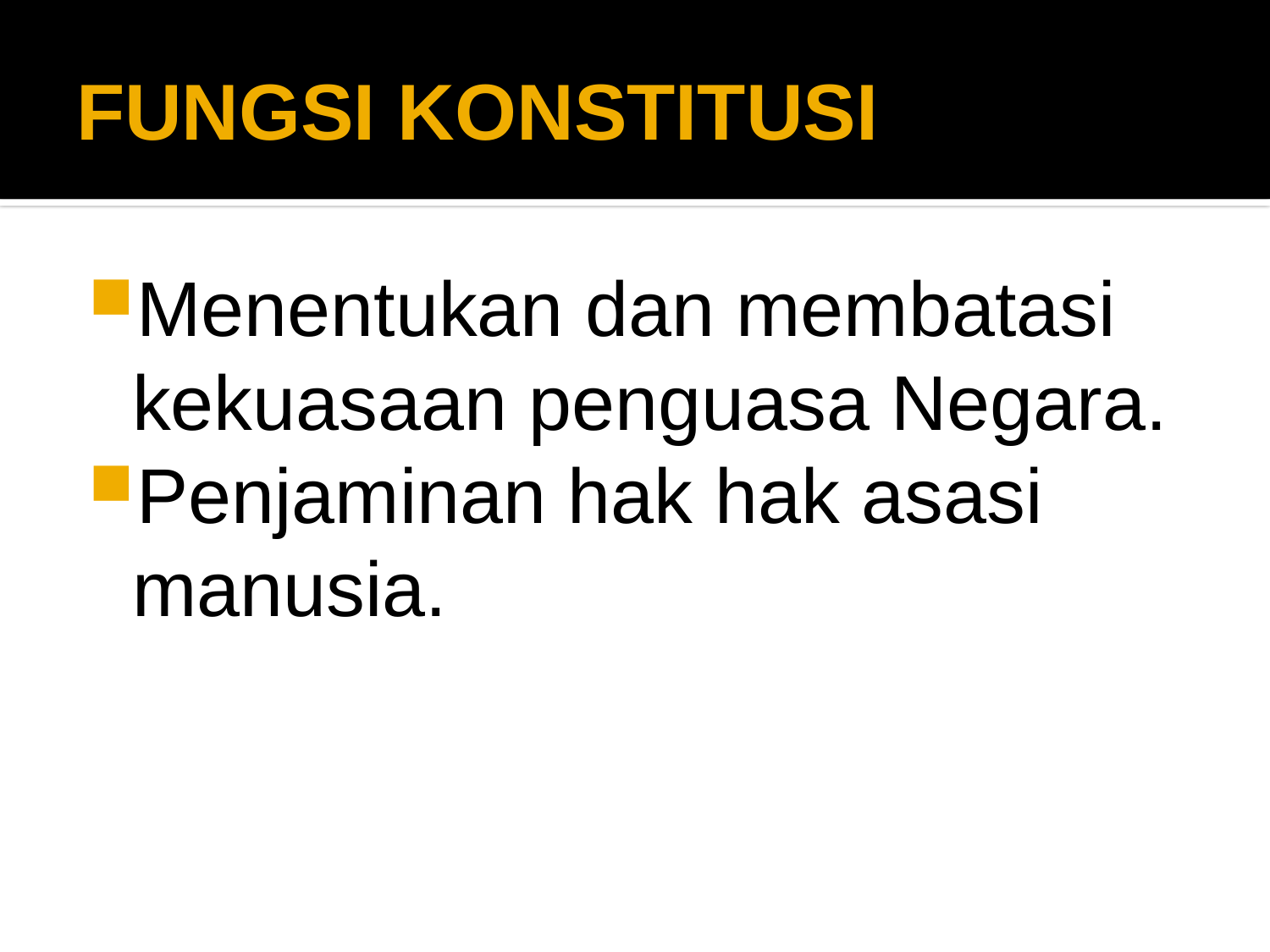

# FUNGSI KONSTITUSI
Menentukan dan membatasi kekuasaan penguasa Negara.
Penjaminan hak hak asasi manusia.